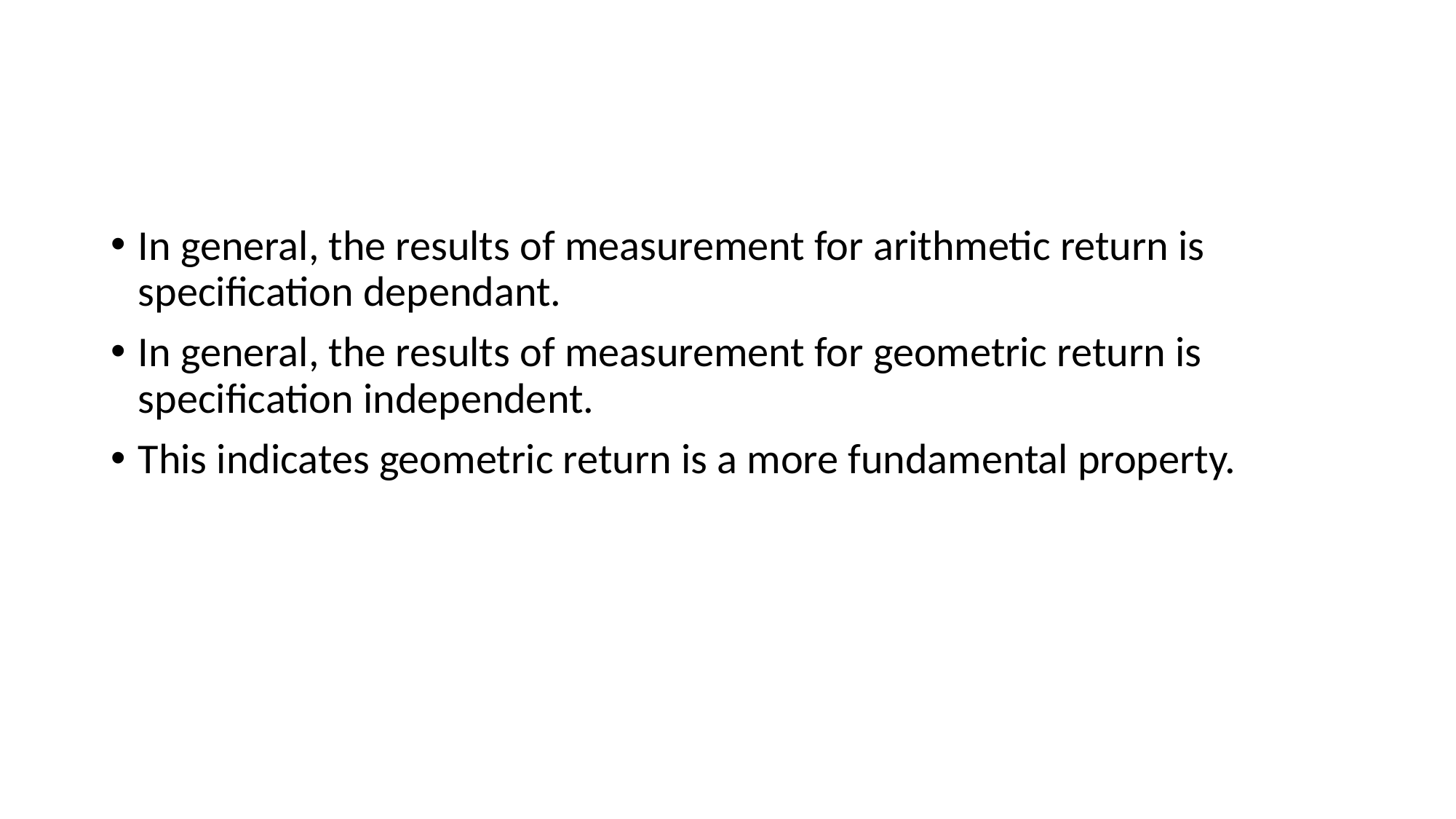

#
In general, the results of measurement for arithmetic return is specification dependant.
In general, the results of measurement for geometric return is specification independent.
This indicates geometric return is a more fundamental property.